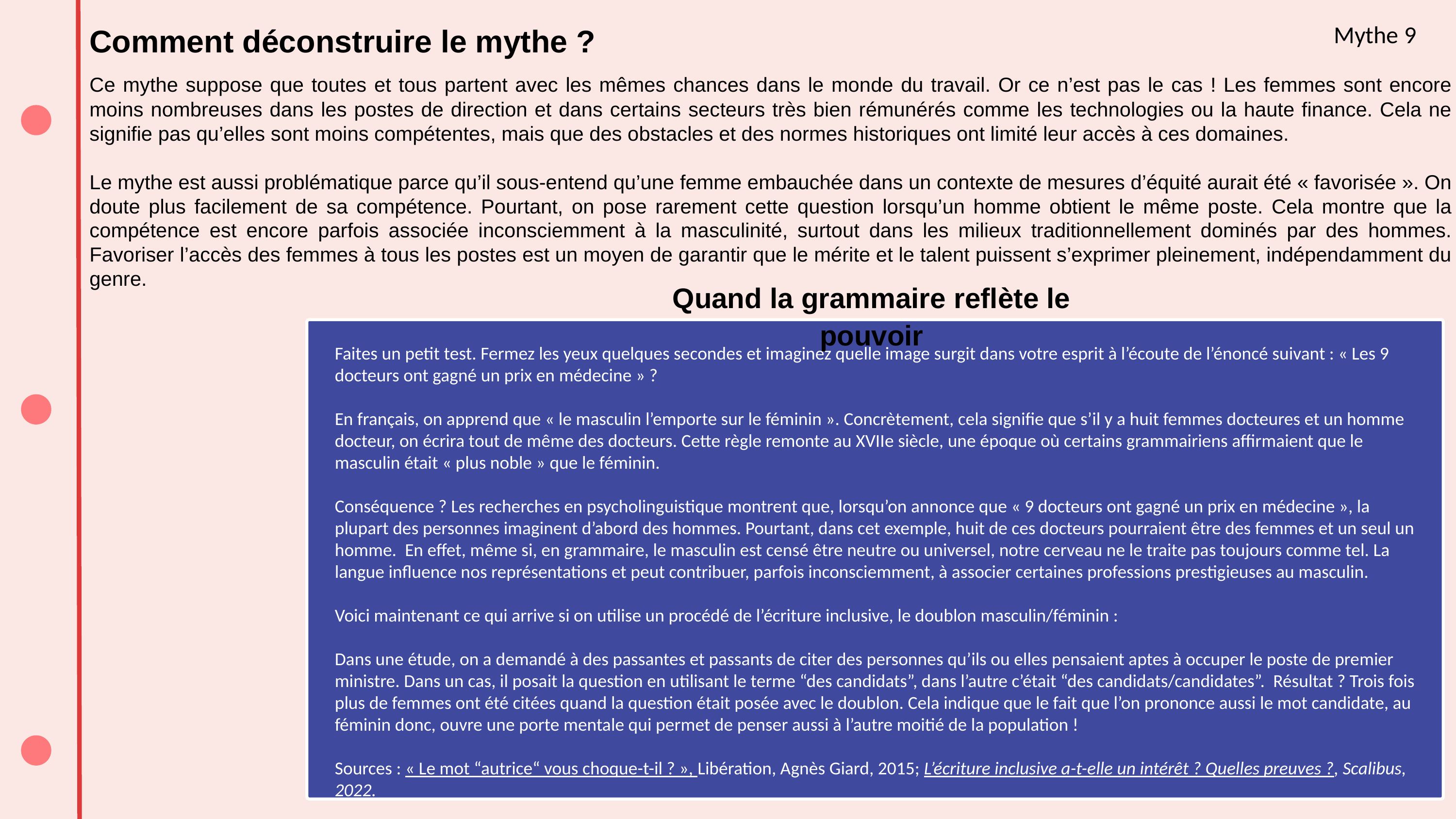

Mythe 9
Comment déconstruire le mythe ?

Ce mythe suppose que toutes et tous partent avec les mêmes chances dans le monde du travail. Or ce n’est pas le cas ! Les femmes sont encore moins nombreuses dans les postes de direction et dans certains secteurs très bien rémunérés comme les technologies ou la haute finance. Cela ne signifie pas qu’elles sont moins compétentes, mais que des obstacles et des normes historiques ont limité leur accès à ces domaines.

Le mythe est aussi problématique parce qu’il sous-entend qu’une femme embauchée dans un contexte de mesures d’équité aurait été « favorisée ». On doute plus facilement de sa compétence. Pourtant, on pose rarement cette question lorsqu’un homme obtient le même poste. Cela montre que la compétence est encore parfois associée inconsciemment à la masculinité, surtout dans les milieux traditionnellement dominés par des hommes. Favoriser l’accès des femmes à tous les postes est un moyen de garantir que le mérite et le talent puissent s’exprimer pleinement, indépendamment du genre.

Quand la grammaire reflète le pouvoir

Faites un petit test. Fermez les yeux quelques secondes et imaginez quelle image surgit dans votre esprit à l’écoute de l’énoncé suivant : « Les 9 docteurs ont gagné un prix en médecine » ?

En français, on apprend que « le masculin l’emporte sur le féminin ». Concrètement, cela signifie que s’il y a huit femmes docteures et un homme docteur, on écrira tout de même des docteurs. Cette règle remonte au XVIIe siècle, une époque où certains grammairiens affirmaient que le masculin était « plus noble » que le féminin.

Conséquence ? Les recherches en psycholinguistique montrent que, lorsqu’on annonce que « 9 docteurs ont gagné un prix en médecine », la plupart des personnes imaginent d’abord des hommes. Pourtant, dans cet exemple, huit de ces docteurs pourraient être des femmes et un seul un homme.  En effet, même si, en grammaire, le masculin est censé être neutre ou universel, notre cerveau ne le traite pas toujours comme tel. La langue influence nos représentations et peut contribuer, parfois inconsciemment, à associer certaines professions prestigieuses au masculin.

Voici maintenant ce qui arrive si on utilise un procédé de l’écriture inclusive, le doublon masculin/féminin :

Dans une étude, on a demandé à des passantes et passants de citer des personnes qu’ils ou elles pensaient aptes à occuper le poste de premier ministre. Dans un cas, il posait la question en utilisant le terme “des candidats”, dans l’autre c’était “des candidats/candidates”.  Résultat ? Trois fois plus de femmes ont été citées quand la question était posée avec le doublon. Cela indique que le fait que l’on prononce aussi le mot candidate, au féminin donc, ouvre une porte mentale qui permet de penser aussi à l’autre moitié de la population !

Sources : « Le mot “autrice“ vous choque-t-il ? », Libération, Agnès Giard, 2015; L’écriture inclusive a-t-elle un intérêt ? Quelles preuves ?, Scalibus, 2022.